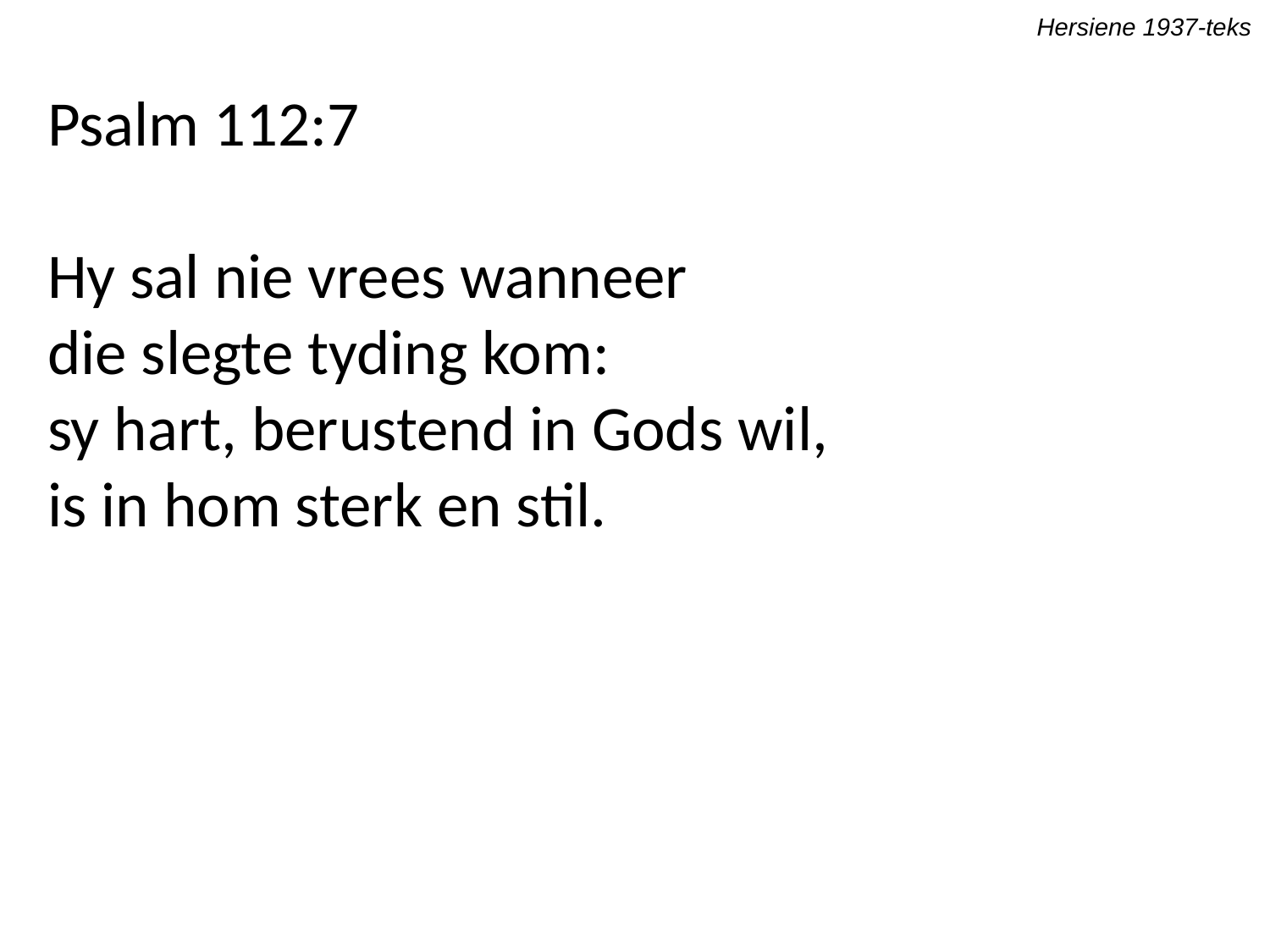

Hersiene 1937-teks
Psalm 112:7

Hy sal nie vrees wanneer
die slegte tyding kom:
sy hart, berustend in Gods wil,
is in hom sterk en stil.